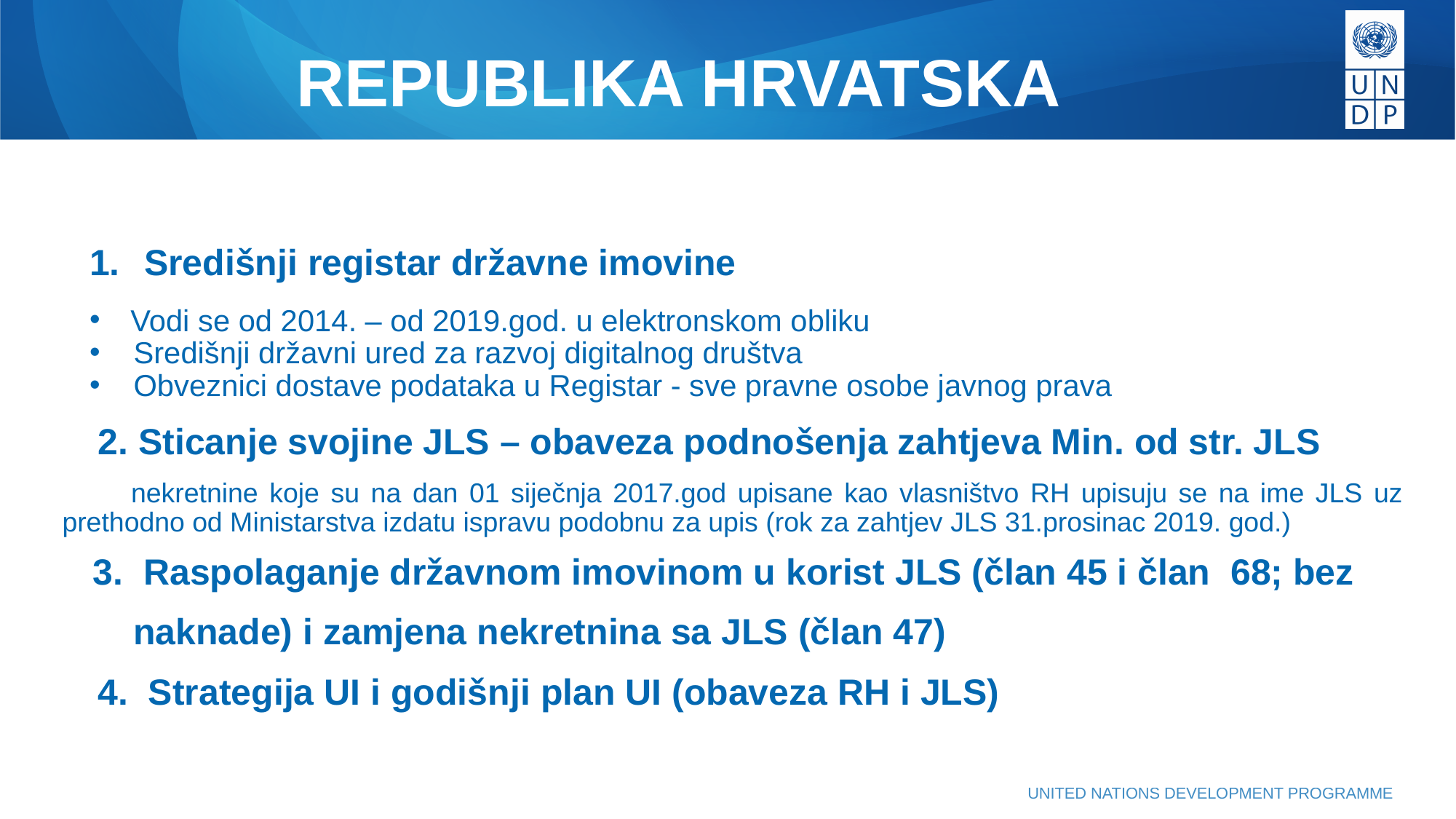

# REPUBLIKA HRVATSKA
Središnji registar državne imovine
Vodi se od 2014. – od 2019.god. u elektronskom obliku
  Središnji državni ured za razvoj digitalnog društva
  Obveznici dostave podataka u Registar - sve pravne osobe javnog prava
   2. Sticanje svojine JLS – obaveza podnošenja zahtjeva Min. od str. JLS
      nekretnine koje su na dan 01 siječnja 2017.god upisane kao vlasništvo RH upisuju se na ime JLS uz prethodno od Ministarstva izdatu ispravu podobnu za upis (rok za zahtjev JLS 31.prosinac 2019. god.)
   3.  Raspolaganje državnom imovinom u korist JLS (član 45 i član  68; bez
       naknade) i zamjena nekretnina sa JLS (član 47)
   4.  Strategija UI i godišnji plan UI (obaveza RH i JLS)